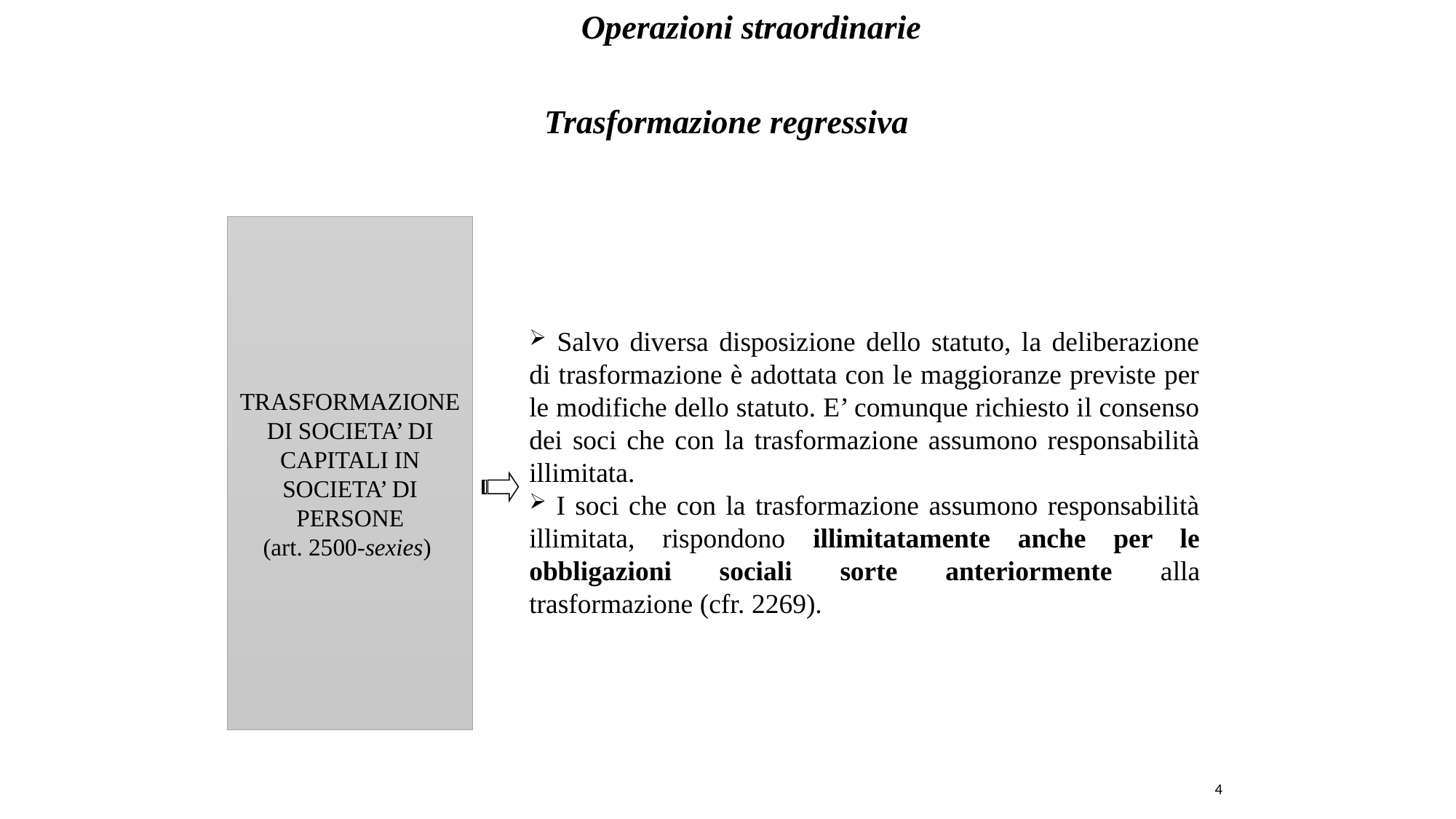

Operazioni straordinarie
Trasformazione regressiva
TRASFORMAZIONE DI SOCIETA’ DI CAPITALI IN SOCIETA’ DI PERSONE
(art. 2500-sexies)
 Salvo diversa disposizione dello statuto, la deliberazione di trasformazione è adottata con le maggioranze previste per le modifiche dello statuto. E’ comunque richiesto il consenso dei soci che con la trasformazione assumono responsabilità illimitata.
 I soci che con la trasformazione assumono responsabilità illimitata, rispondono illimitatamente anche per le obbligazioni sociali sorte anteriormente alla trasformazione (cfr. 2269).

4